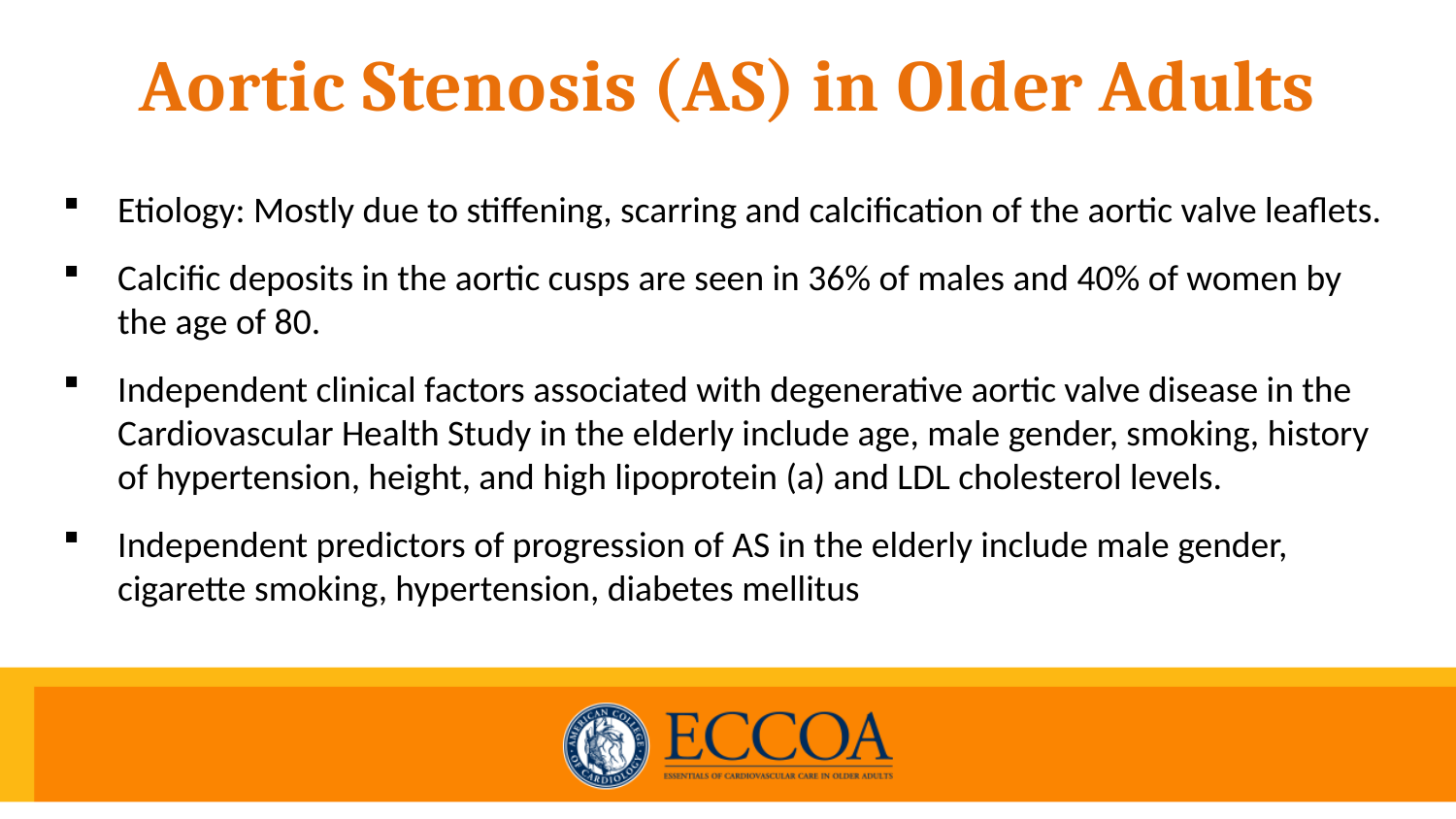

Aortic Stenosis (AS) in Older Adults
Etiology: Mostly due to stiffening, scarring and calcification of the aortic valve leaflets.
Calcific deposits in the aortic cusps are seen in 36% of males and 40% of women by the age of 80.
Independent clinical factors associated with degenerative aortic valve disease in the Cardiovascular Health Study in the elderly include age, male gender, smoking, history of hypertension, height, and high lipoprotein (a) and LDL cholesterol levels.
Independent predictors of progression of AS in the elderly include male gender, cigarette smoking, hypertension, diabetes mellitus